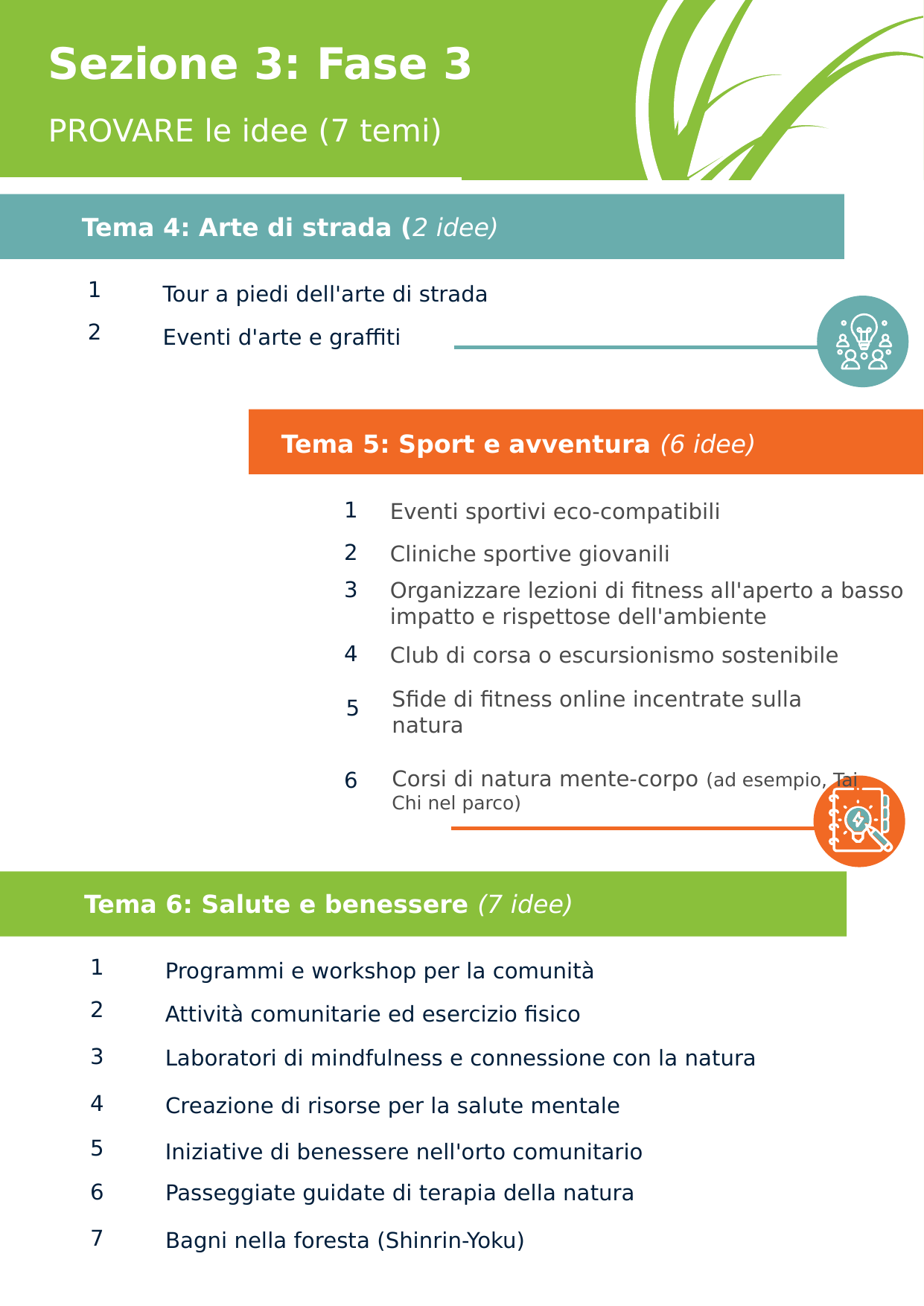

Sezione 3: Fase 3
PROVARE le idee (7 temi)
Tema 4: Arte di strada (2 idee)

1
Tour a piedi dell'arte di strada

2
Eventi d'arte e graffiti

Tema 5: Sport e avventura (6 idee)
1
Eventi sportivi eco-compatibili
Strumenti digitali
2
Cliniche sportive giovanili

3
Organizzare lezioni di fitness all'aperto a basso impatto e rispettose dell'ambiente
Strumenti digitali
4
Club di corsa o escursionismo sostenibile

Sfide di fitness online incentrate sulla natura

5
Corsi di natura mente-corpo (ad esempio, Tai Chi nel parco)

6

Tema 6: Salute e benessere (7 idee)

1
Programmi e workshop per la comunità
2
Attività comunitarie ed esercizio fisico

3
Laboratori di mindfulness e connessione con la natura

4
Creazione di risorse per la salute mentale
5
Iniziative di benessere nell'orto comunitario
6
Passeggiate guidate di terapia della natura

7
Bagni nella foresta (Shinrin-Yoku)